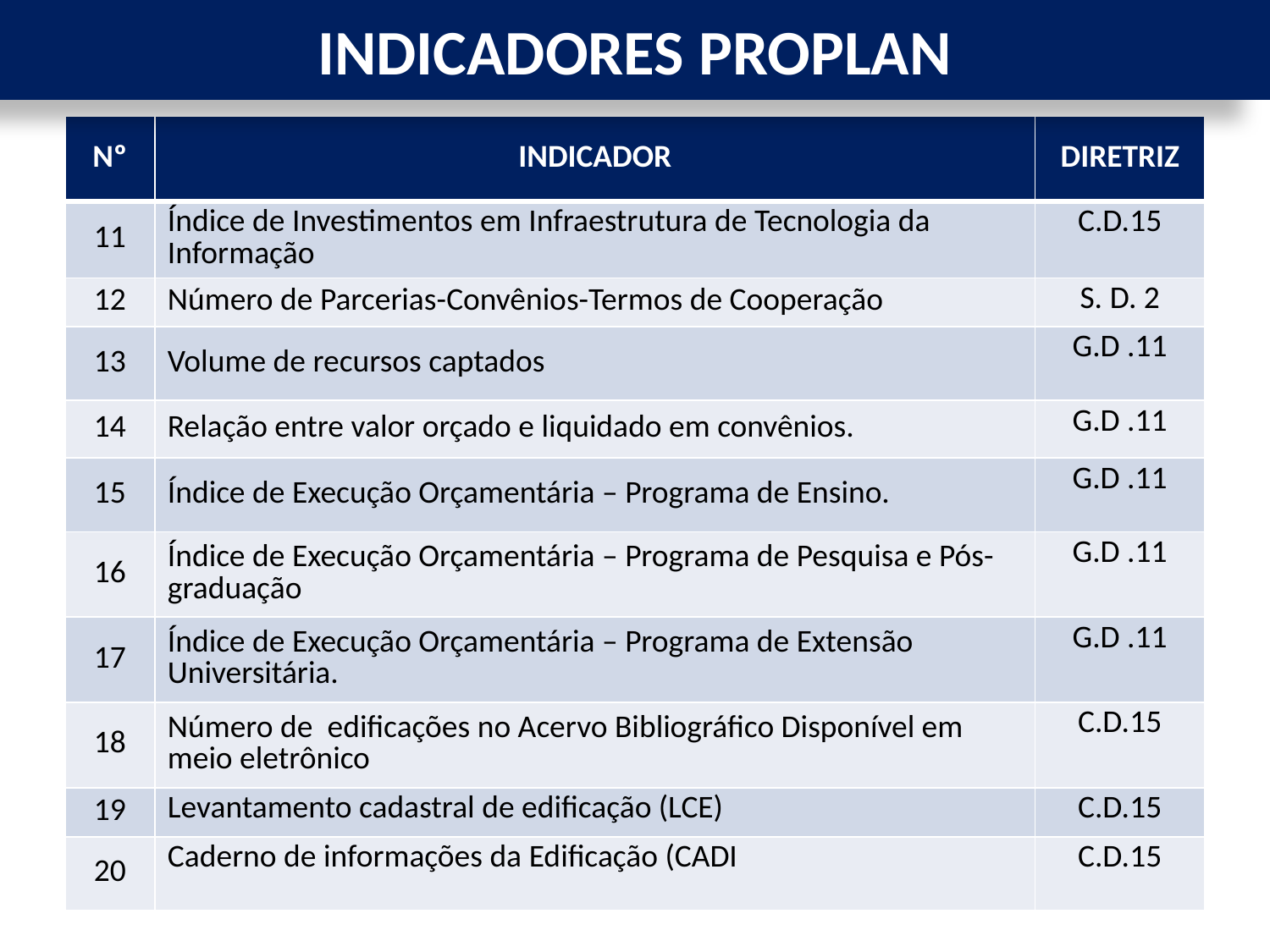

INDICADORES PROPLAN
| Nº | INDICADOR | DIRETRIZ |
| --- | --- | --- |
| 11 | Índice de Investimentos em Infraestrutura de Tecnologia da Informação | C.D.15 |
| 12 | Número de Parcerias-Convênios-Termos de Cooperação | S. D. 2 |
| 13 | Volume de recursos captados | G.D .11 |
| 14 | Relação entre valor orçado e liquidado em convênios. | G.D .11 |
| 15 | Índice de Execução Orçamentária – Programa de Ensino. | G.D .11 |
| 16 | Índice de Execução Orçamentária – Programa de Pesquisa e Pós-graduação | G.D .11 |
| 17 | Índice de Execução Orçamentária – Programa de Extensão Universitária. | G.D .11 |
| 18 | Número de edificações no Acervo Bibliográfico Disponível em meio eletrônico | C.D.15 |
| 19 | Levantamento cadastral de edificação (LCE) | C.D.15 |
| 20 | Caderno de informações da Edificação (CADI | C.D.15 |